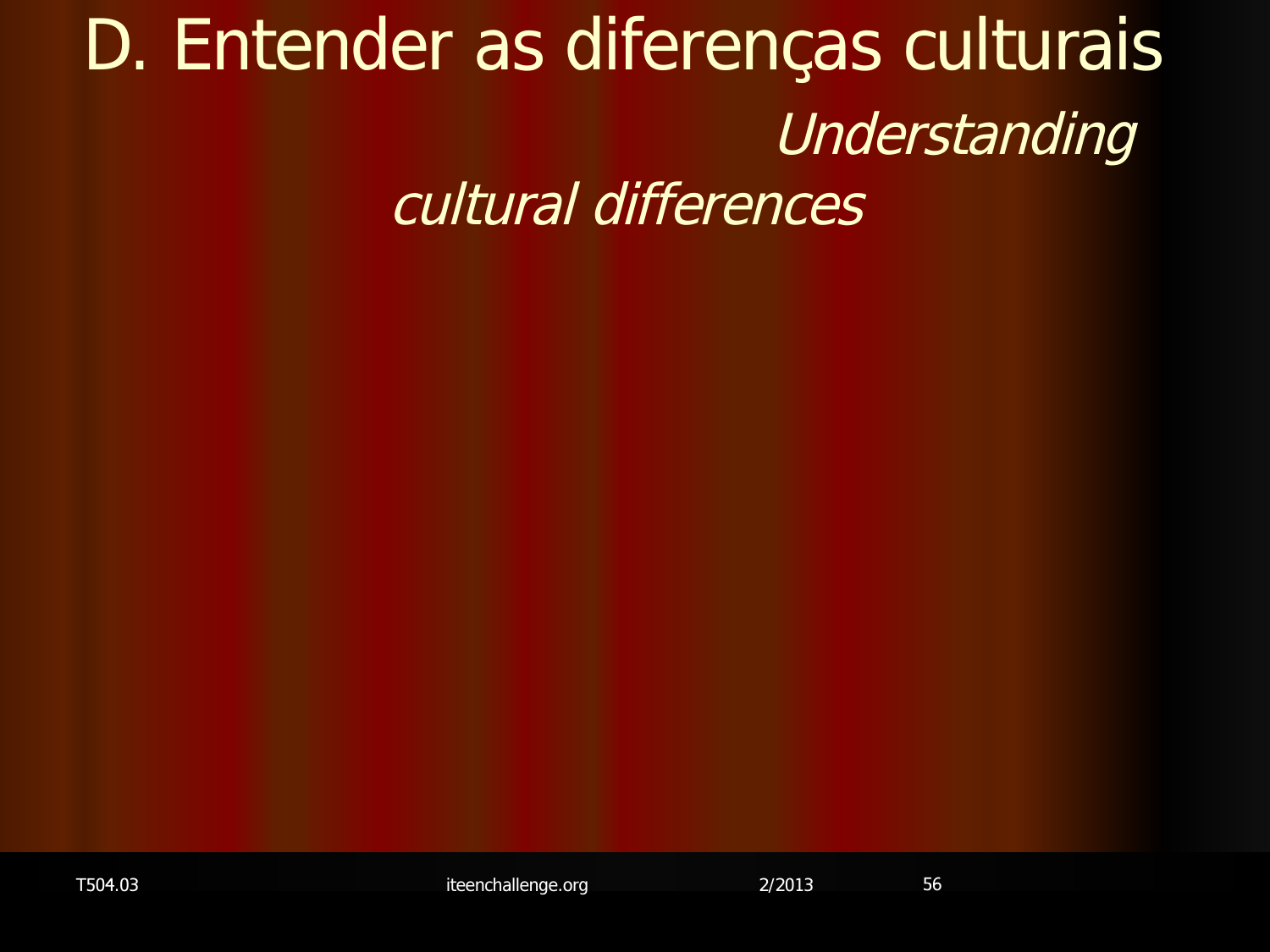

D. Entender as diferenças culturais                               Understanding cultural differences

56
T504.03
iteenchallenge.org                               2/2013